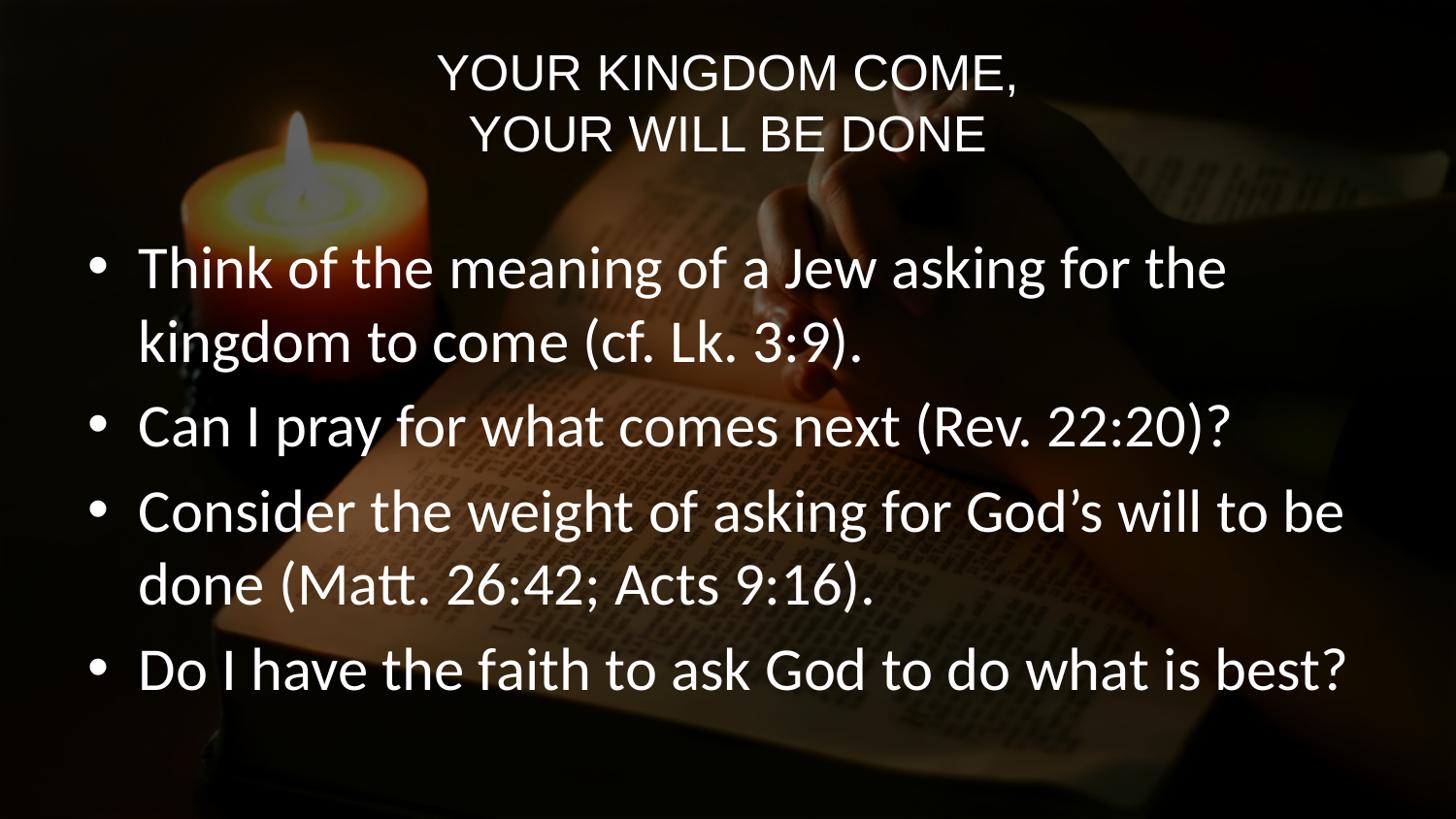

# Your Kingdom Come, Your Will Be Done
Think of the meaning of a Jew asking for the kingdom to come (cf. Lk. 3:9).
Can I pray for what comes next (Rev. 22:20)?
Consider the weight of asking for God’s will to be done (Matt. 26:42; Acts 9:16).
Do I have the faith to ask God to do what is best?